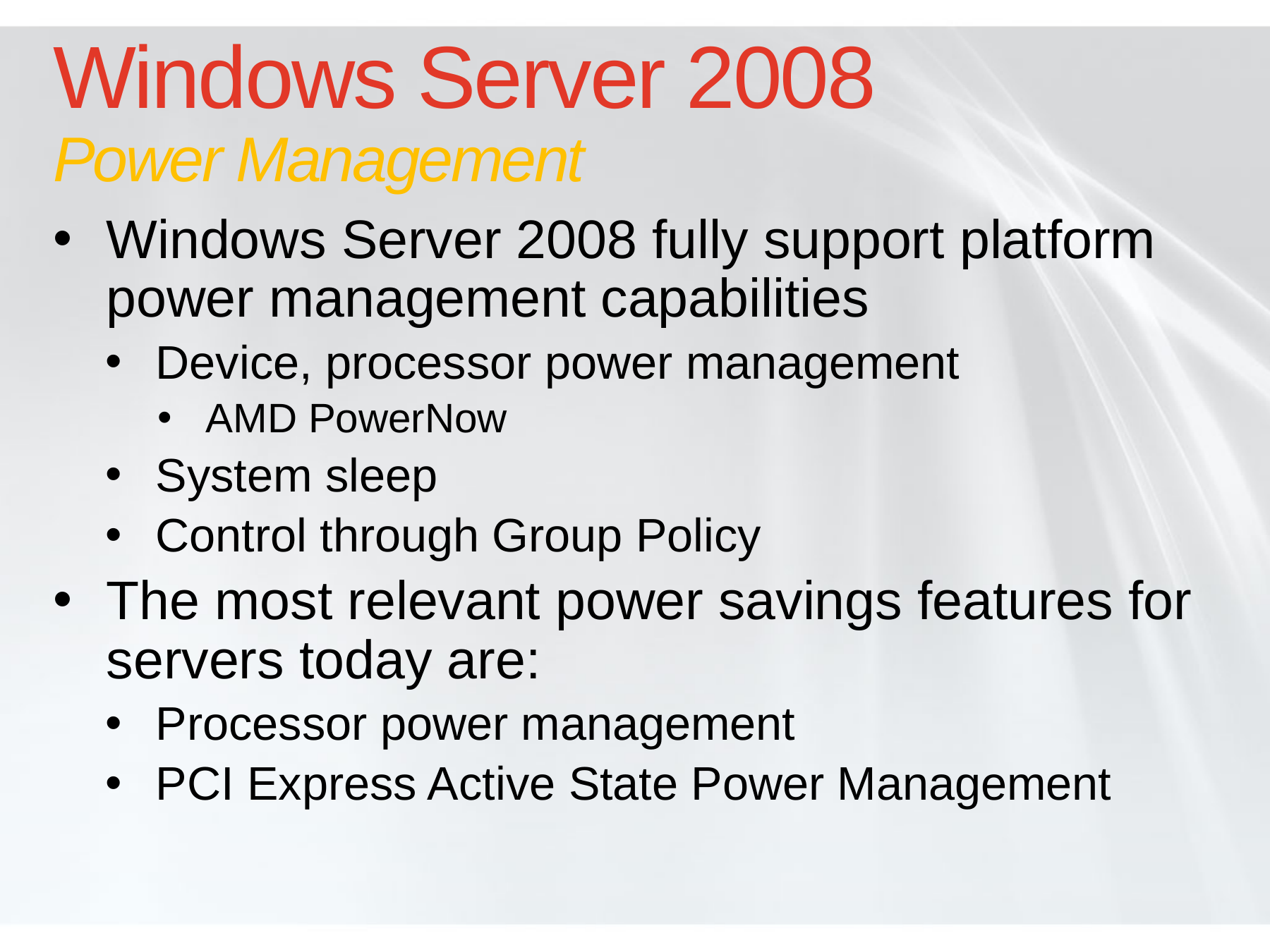

# Windows Server 2008 Power Management
Allen Marshall
Principle Program Manager Windows Core Platform Architecture
Windows Server 2008 fully support platform power management capabilities
Device, processor power management
AMD PowerNow
System sleep
Control through Group Policy
The most relevant power savings features for servers today are:
Processor power management
PCI Express Active State Power Management